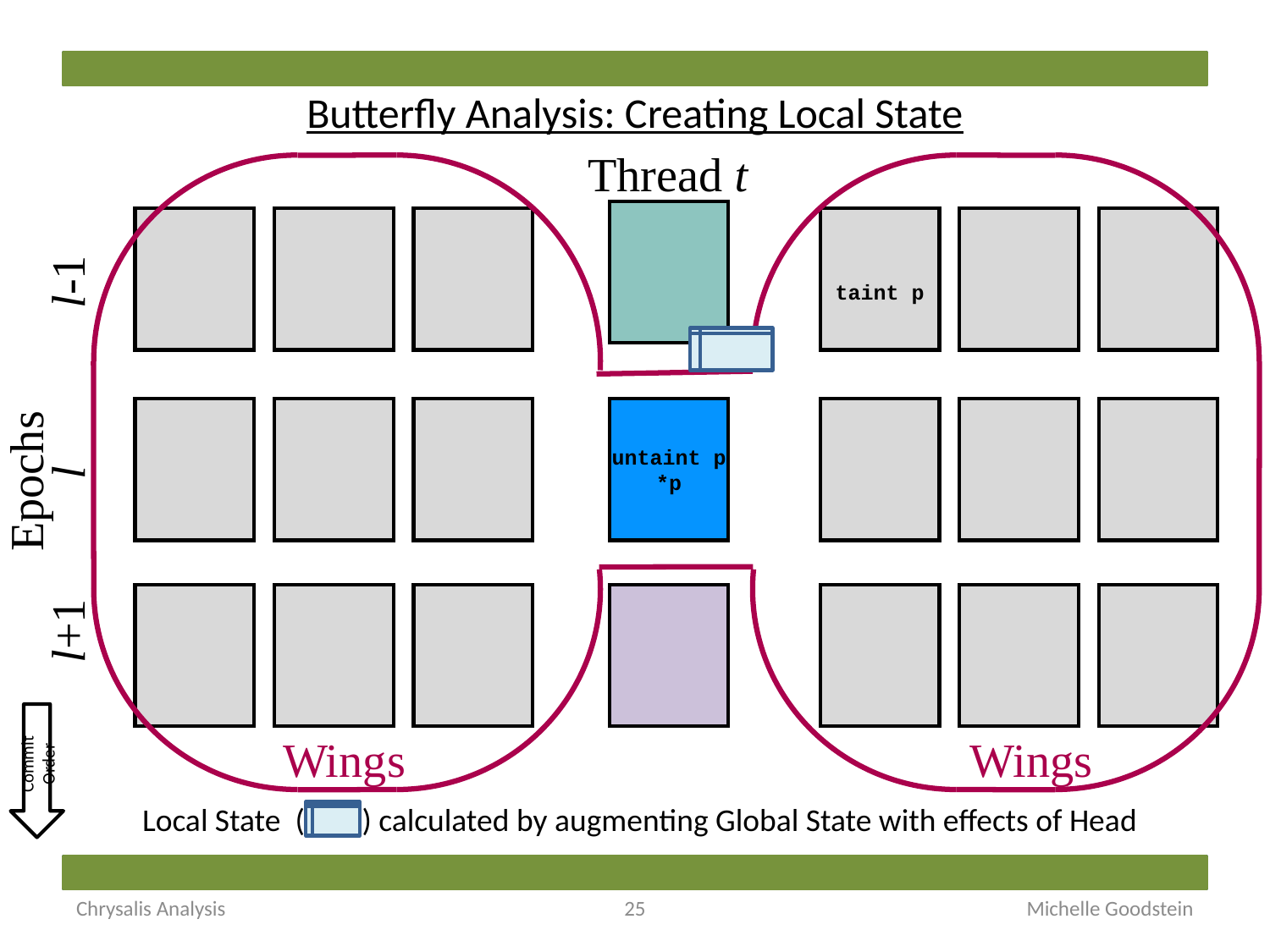

# Butterfly Analysis: Creating Local State
  Thread t

taint p

untaint p
*p

l-1
l
Epochs
l+1
taint:
{}

Commit Order
Wings
Wings
Local State  (        ) calculated by augmenting Global State with effects of Head

Chrysalis Analysis
25
Michelle Goodstein